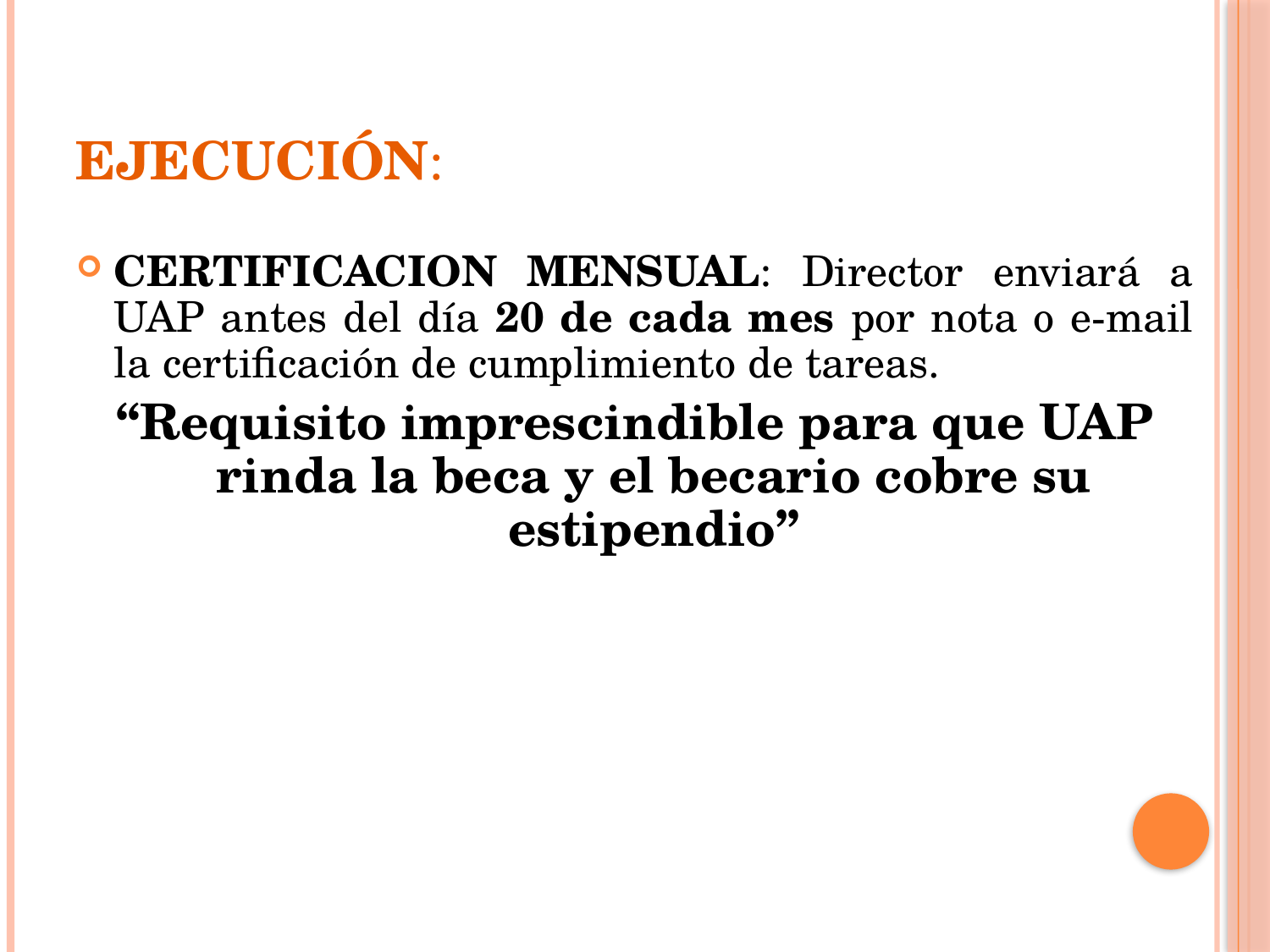

# Ejecución:
CERTIFICACION MENSUAL: Director enviará a UAP antes del día 20 de cada mes por nota o e-mail la certificación de cumplimiento de tareas.
“Requisito imprescindible para que UAP rinda la beca y el becario cobre su estipendio”